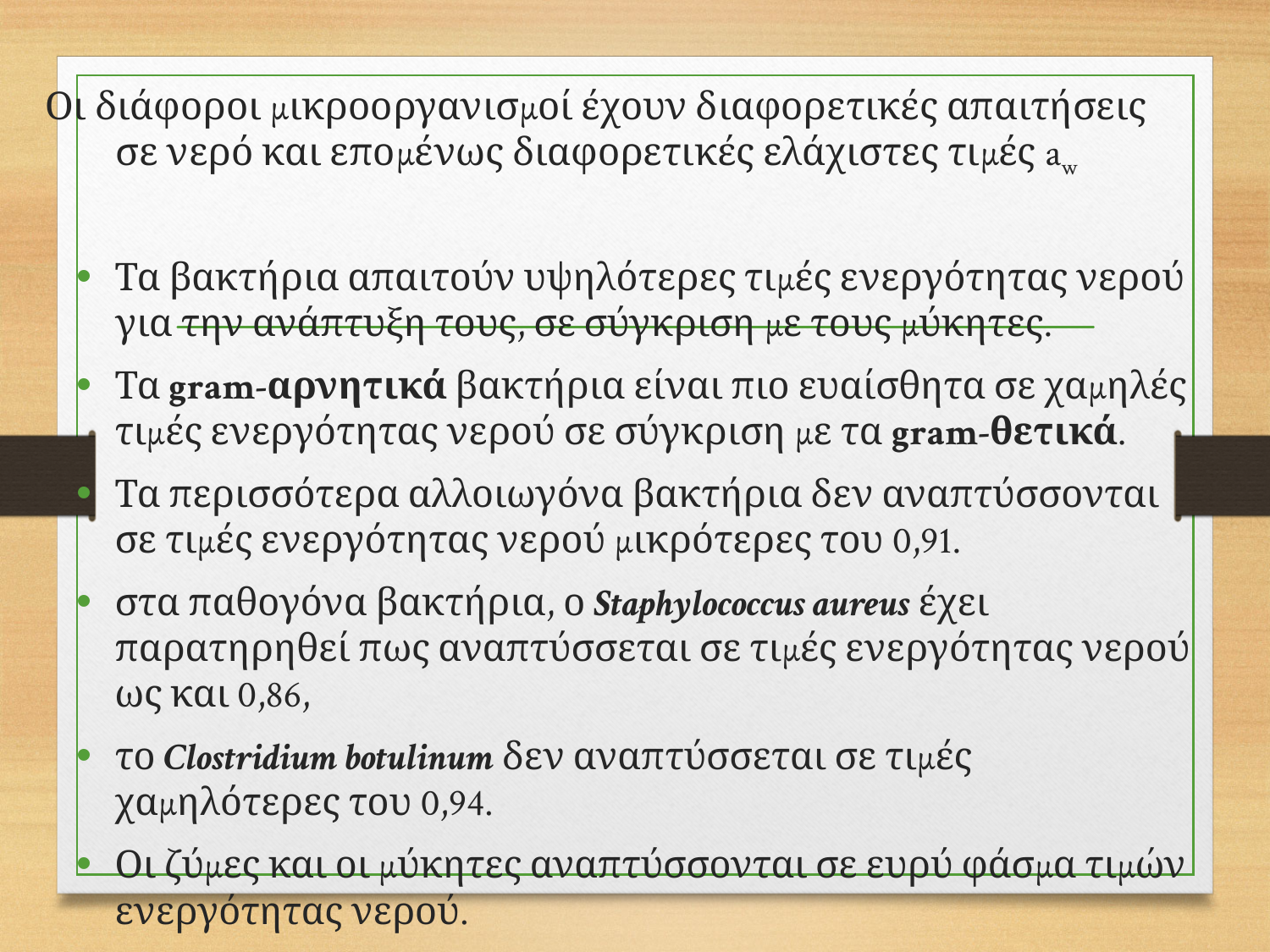

# Οι διάφοροι μικροοργανισμοί έχουν διαφορετικές απαιτήσεις σε νερό και επομένως διαφορετικές ελάχιστες τιμές aw
Τα βακτήρια απαιτούν υψηλότερες τιμές ενεργότητας νερού για την ανάπτυξη τους, σε σύγκριση με τους μύκητες.
Τα gram-αρνητικά βακτήρια είναι πιο ευαίσθητα σε χαμηλές τιμές ενεργότητας νερού σε σύγκριση με τα gram-θετικά.
Τα περισσότερα αλλοιωγόνα βακτήρια δεν αναπτύσσονται σε τιμές ενεργότητας νερού μικρότερες του 0,91.
στα παθογόνα βακτήρια, ο Staphylococcus aureus έχει παρατηρηθεί πως αναπτύσσεται σε τιμές ενεργότητας νερού ως και 0,86,
το Clostridium botulinum δεν αναπτύσσεται σε τιμές χαμηλότερες του 0,94.
Οι ζύμες και οι μύκητες αναπτύσσονται σε ευρύ φάσμα τιμών ενεργότητας νερού.